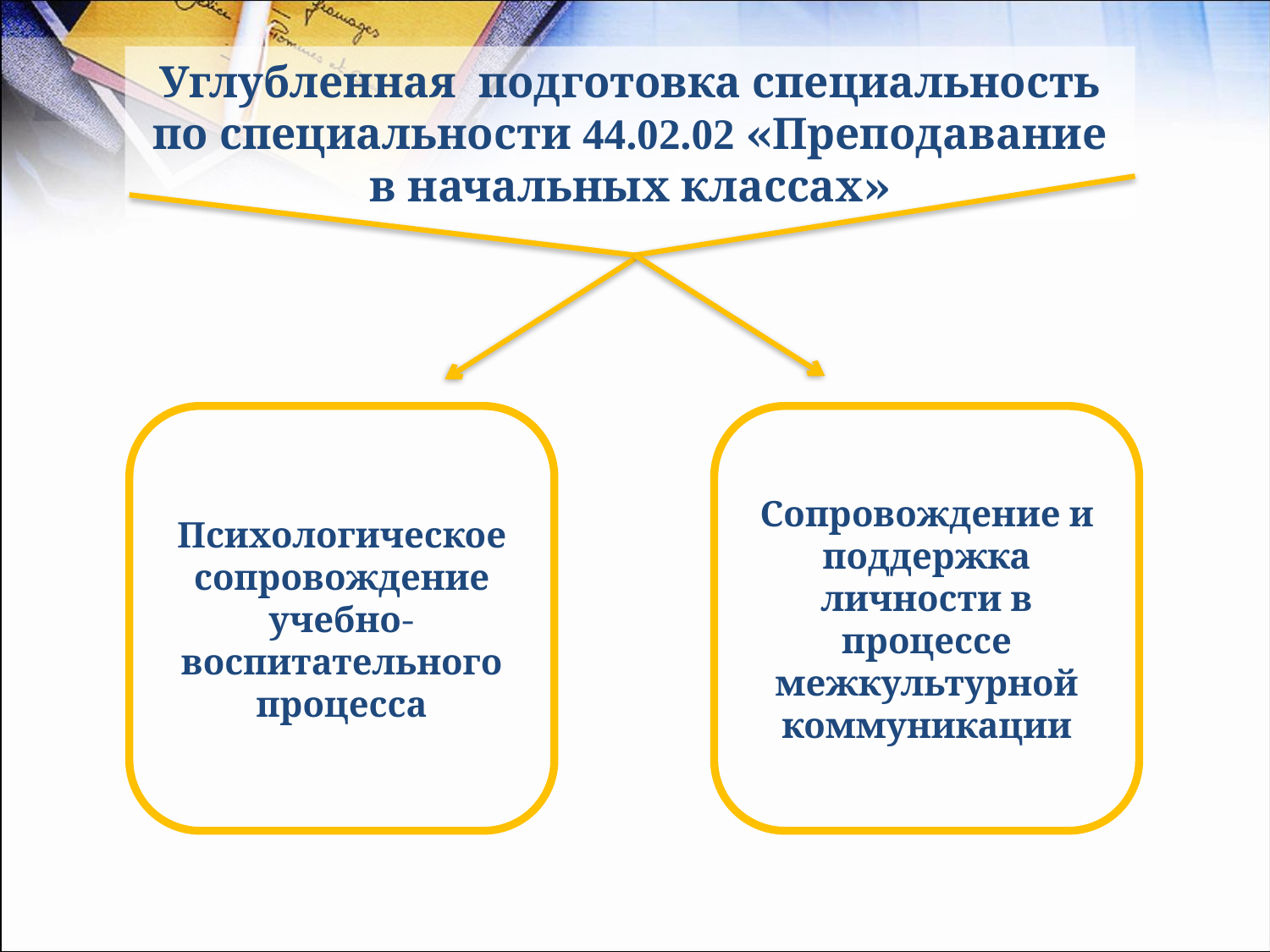

# Углубленная  подготовка специальность по специальности 44.02.02 «Преподавание в начальных классах»
Психологическое сопровождение учебно-воспитательного процесса
Сопровождение и поддержка личности в процессе межкультурной коммуникации